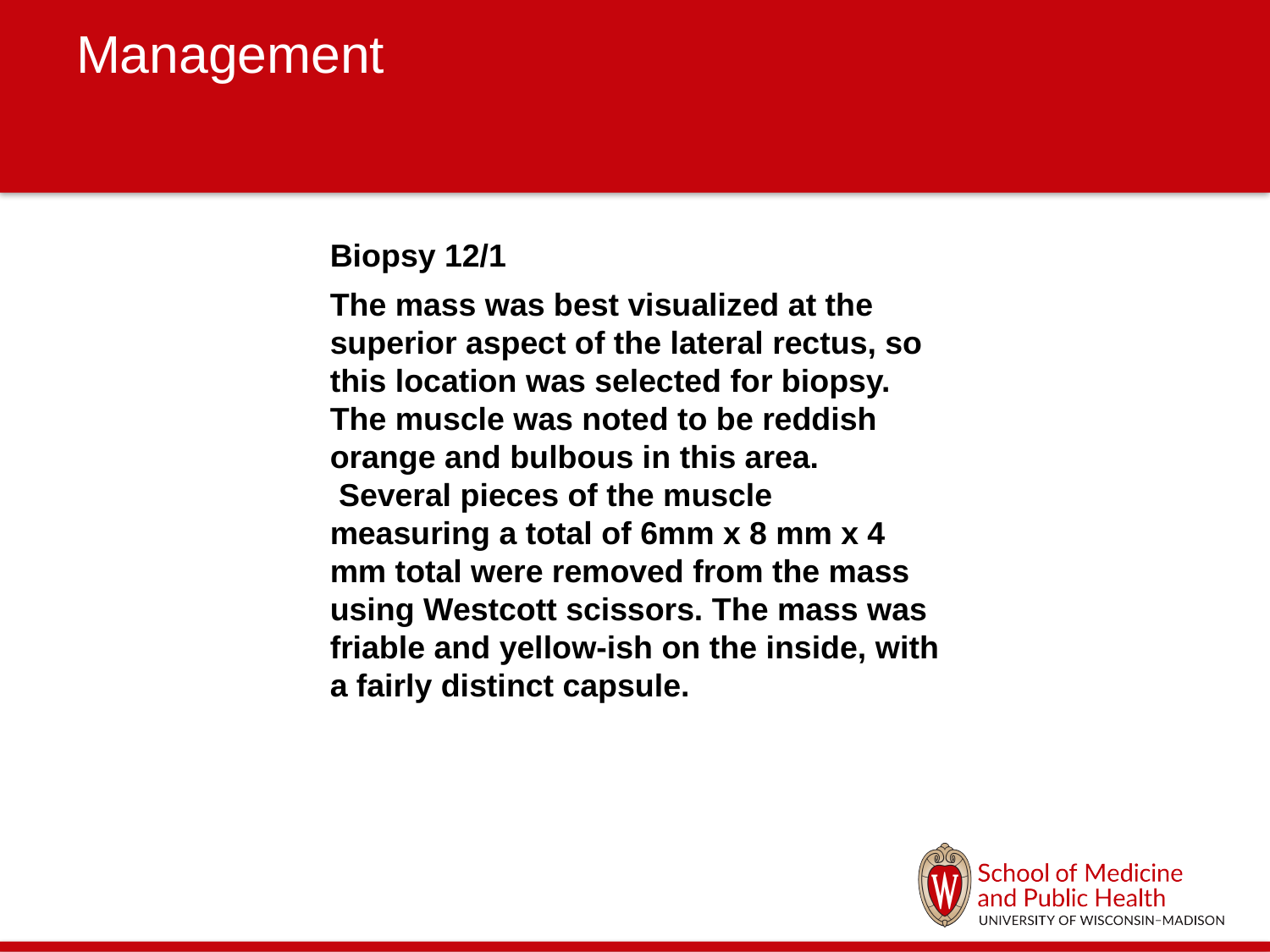

# Management
Biopsy 12/1
The mass was best visualized at the superior aspect of the lateral rectus, so this location was selected for biopsy. The muscle was noted to be reddish orange and bulbous in this area.  Several pieces of the muscle measuring a total of 6mm x 8 mm x 4 mm total were removed from the mass using Westcott scissors. The mass was friable and yellow-ish on the inside, with a fairly distinct capsule.